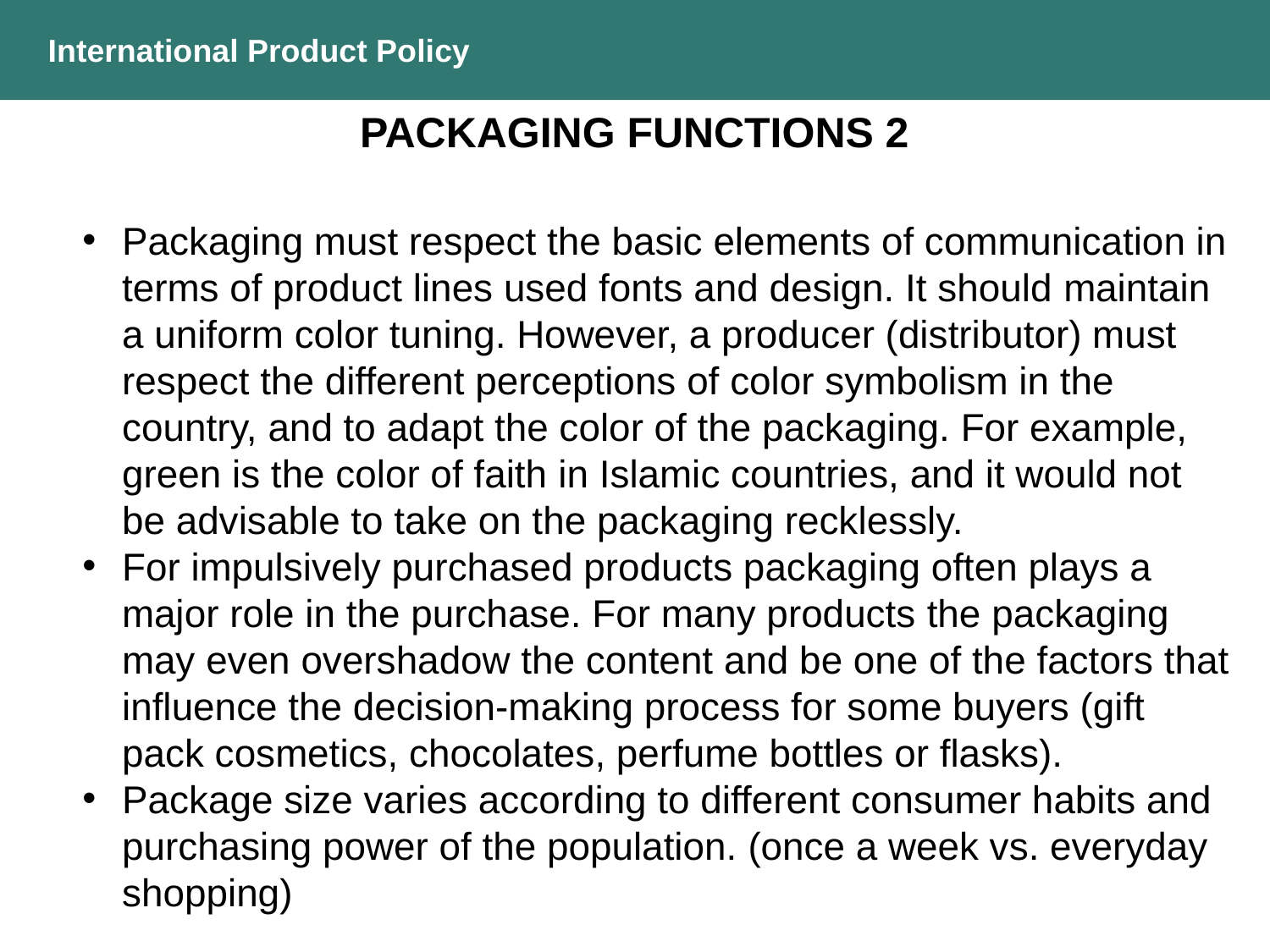

International Product Policy
PACKAGING FUNCTIONS 2
Packaging must respect the basic elements of communication in terms of product lines used fonts and design. It should maintain a uniform color tuning. However, a producer (distributor) must respect the different perceptions of color symbolism in the country, and to adapt the color of the packaging. For example, green is the color of faith in Islamic countries, and it would not be advisable to take on the packaging recklessly.
For impulsively purchased products packaging often plays a major role in the purchase. For many products the packaging may even overshadow the content and be one of the factors that influence the decision-making process for some buyers (gift pack cosmetics, chocolates, perfume bottles or flasks).
Package size varies according to different consumer habits and purchasing power of the population. (once a week vs. everyday shopping)